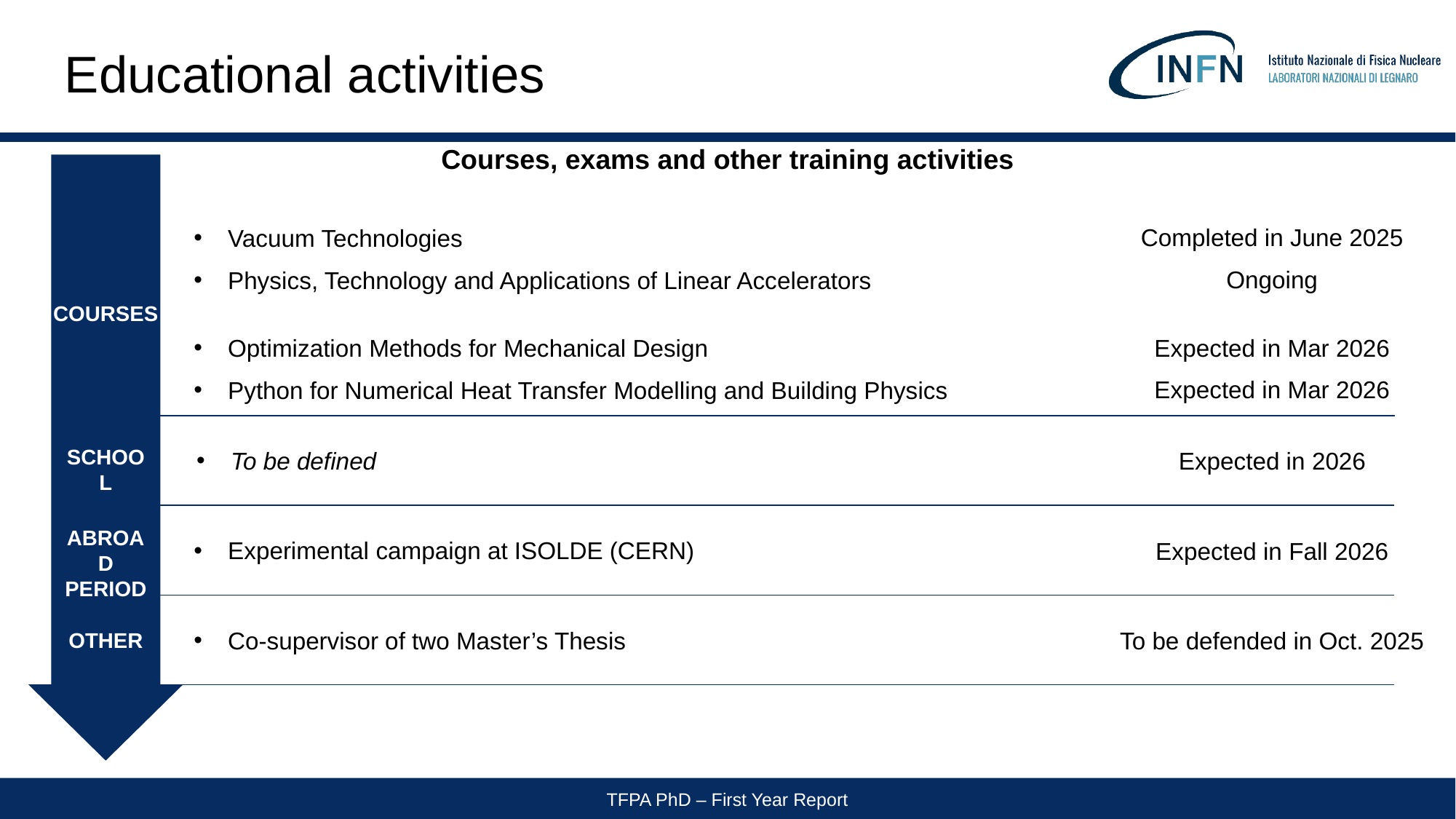

Educational activities
Courses, exams and other training activities
Completed in June 2025
Vacuum Technologies
Ongoing
Physics, Technology and Applications of Linear Accelerators
COURSES
Expected in Mar 2026
Optimization Methods for Mechanical Design
Expected in Mar 2026
Python for Numerical Heat Transfer Modelling and Building Physics

School
To be defined
Expected in 2026
Abroad period
Experimental campaign at ISOLDE (CERN)
Expected in Fall 2026
Co-supervisor of two Master’s Thesis
To be defended in Oct. 2025
OTHER